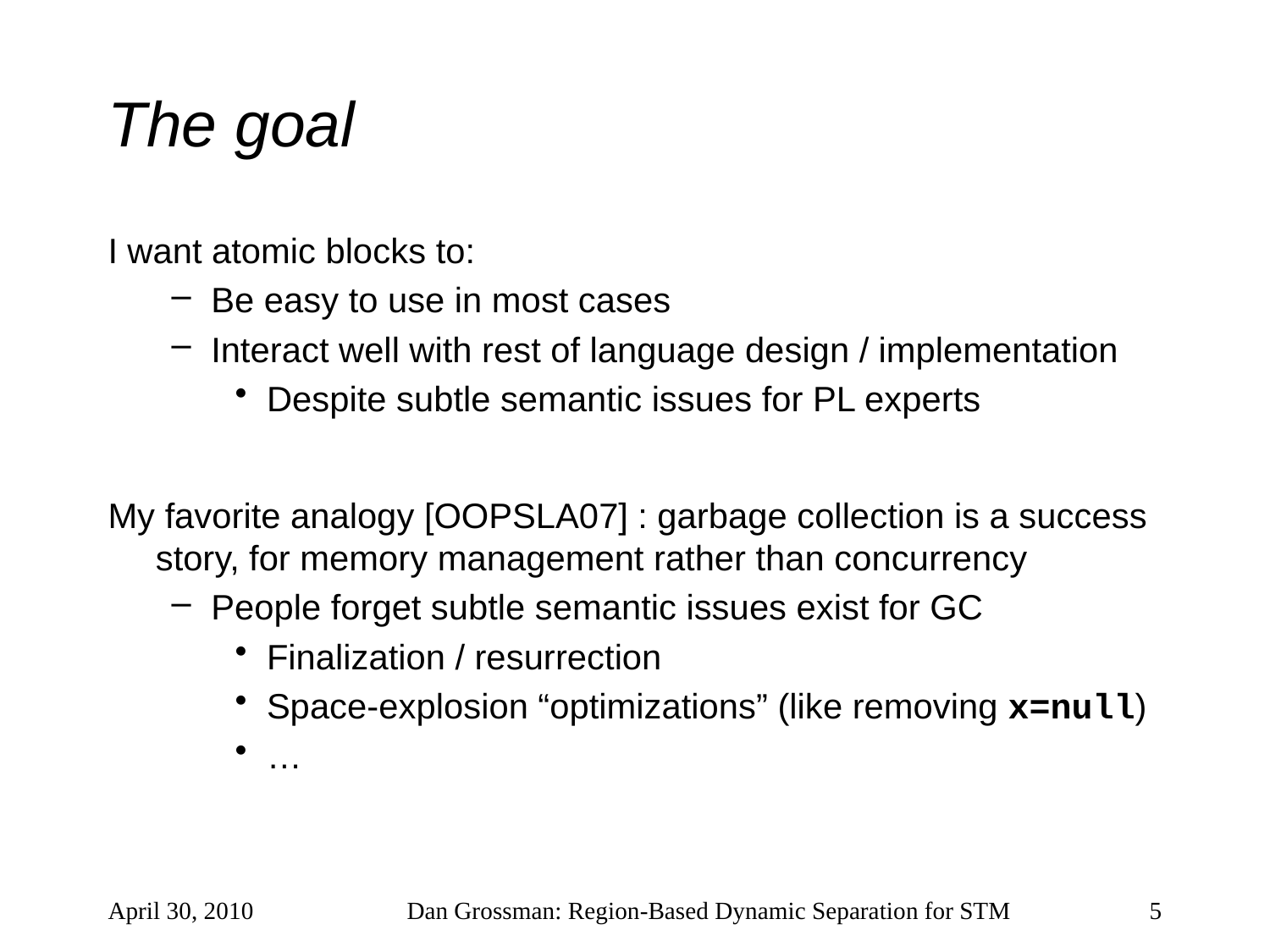

# The goal
I want atomic blocks to:
Be easy to use in most cases
Interact well with rest of language design / implementation
Despite subtle semantic issues for PL experts

My favorite analogy [OOPSLA07] : garbage collection is a success story, for memory management rather than concurrency
People forget subtle semantic issues exist for GC
Finalization / resurrection
Space-explosion “optimizations” (like removing x=null)
…
April 30, 2010
Dan Grossman: Region-Based Dynamic Separation for STM
5